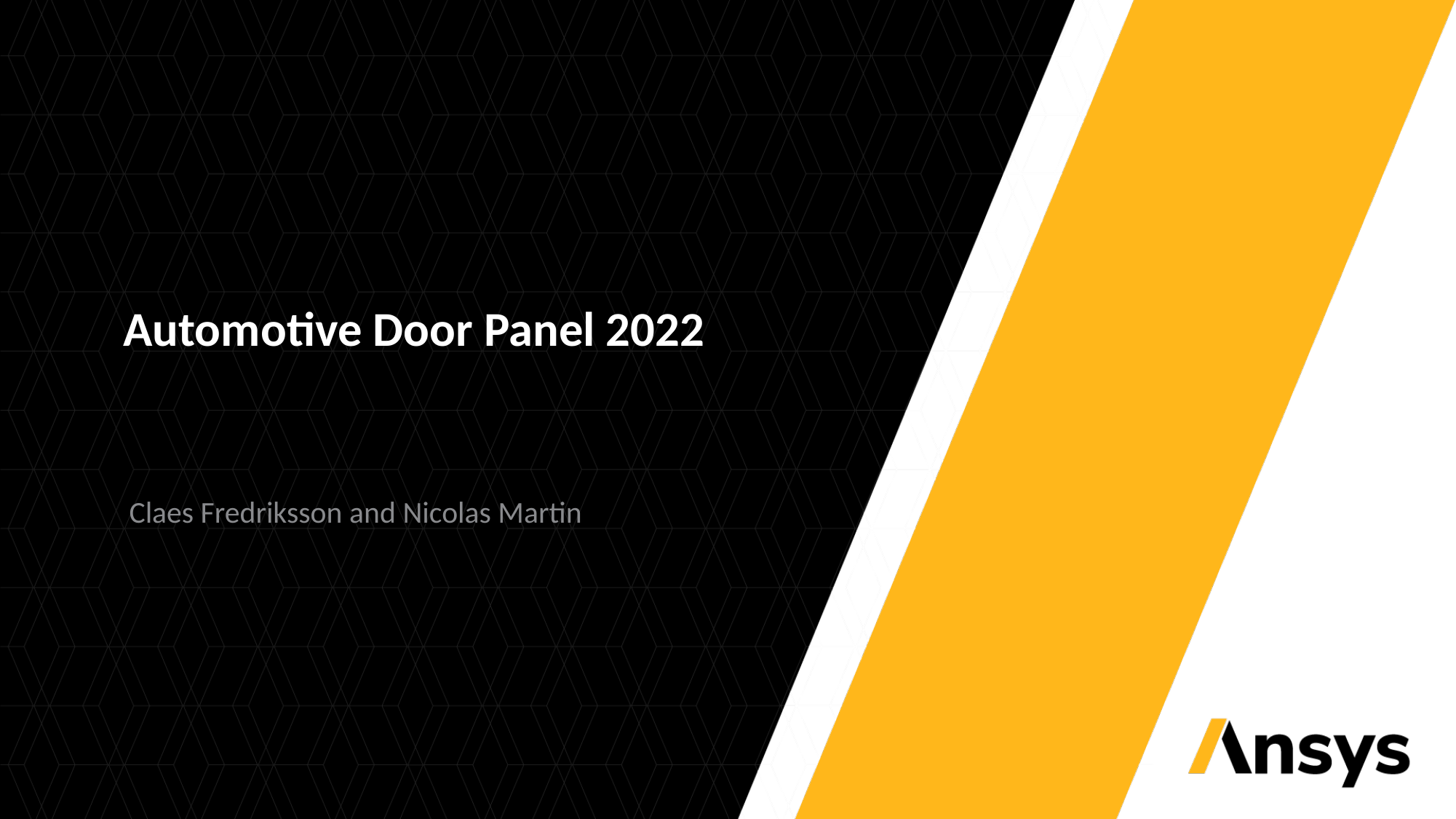

Automotive Door Panel 2022
Claes Fredriksson and Nicolas Martin